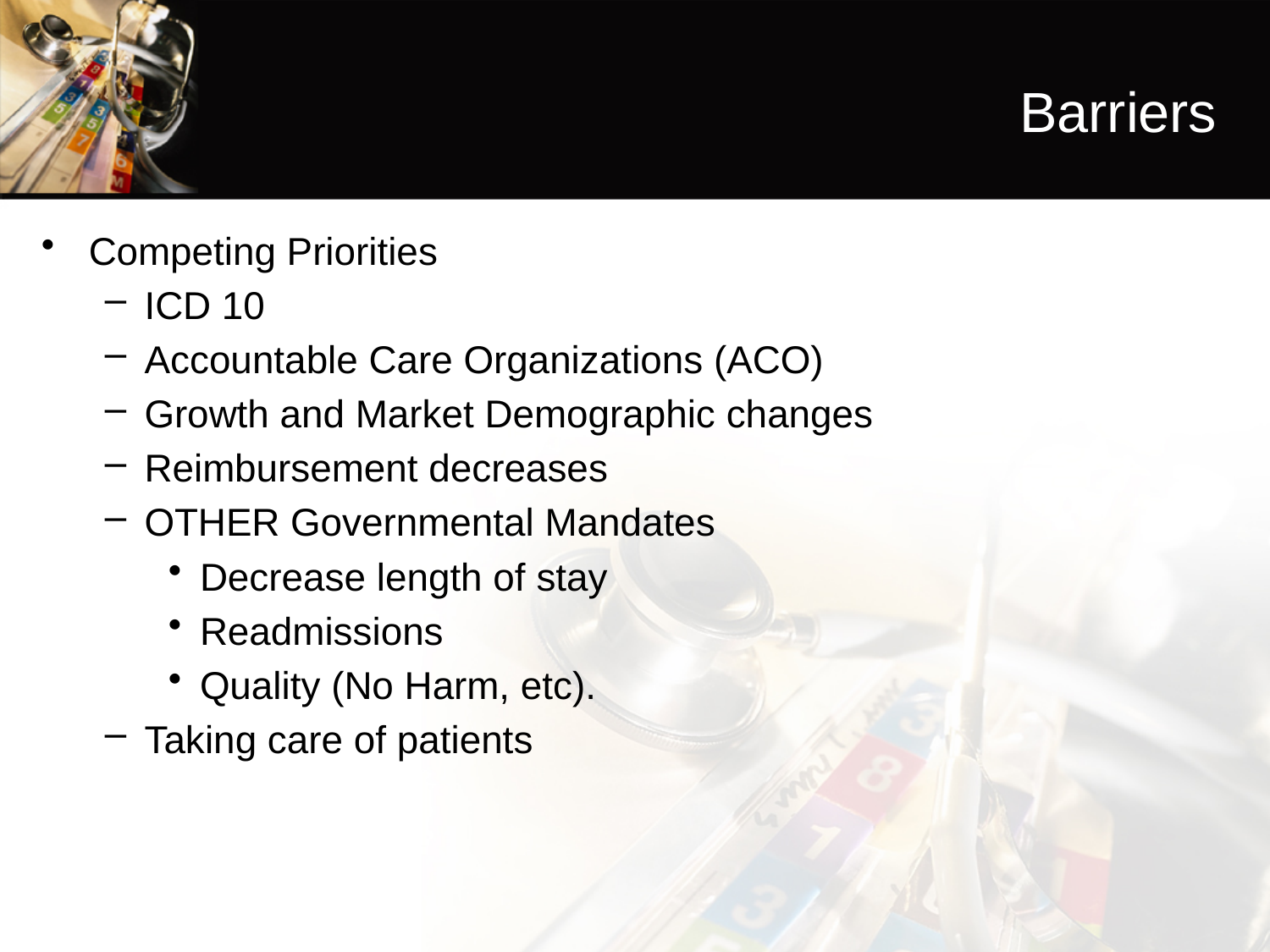

# Barriers
Competing Priorities
ICD 10
Accountable Care Organizations (ACO)
Growth and Market Demographic changes
Reimbursement decreases
OTHER Governmental Mandates
Decrease length of stay
Readmissions
Quality (No Harm, etc).
Taking care of patients